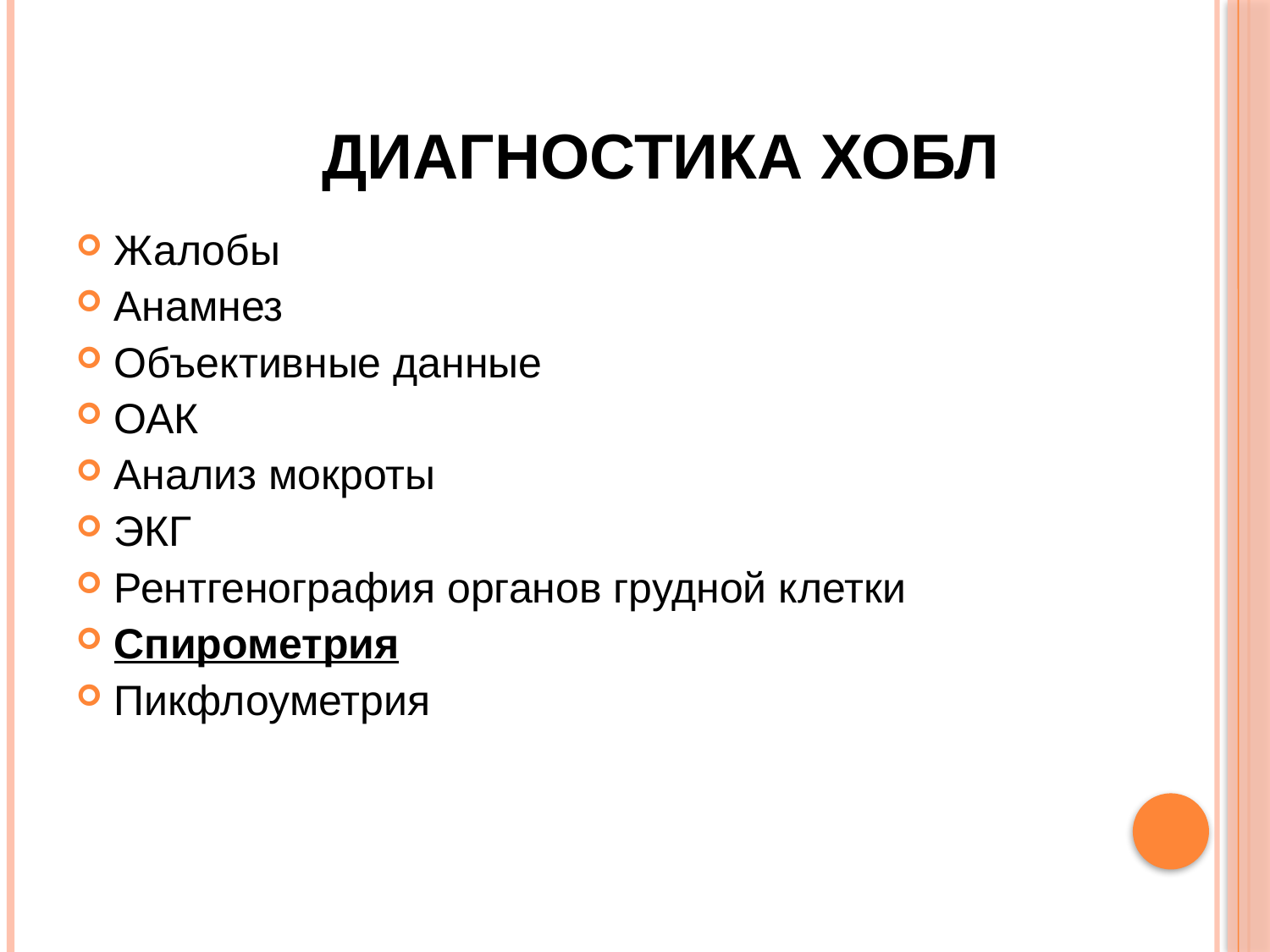

# Диагностика ХОБЛ
Жалобы
Анамнез
Объективные данные
ОАК
Анализ мокроты
ЭКГ
Рентгенография органов грудной клетки
Спирометрия
Пикфлоуметрия